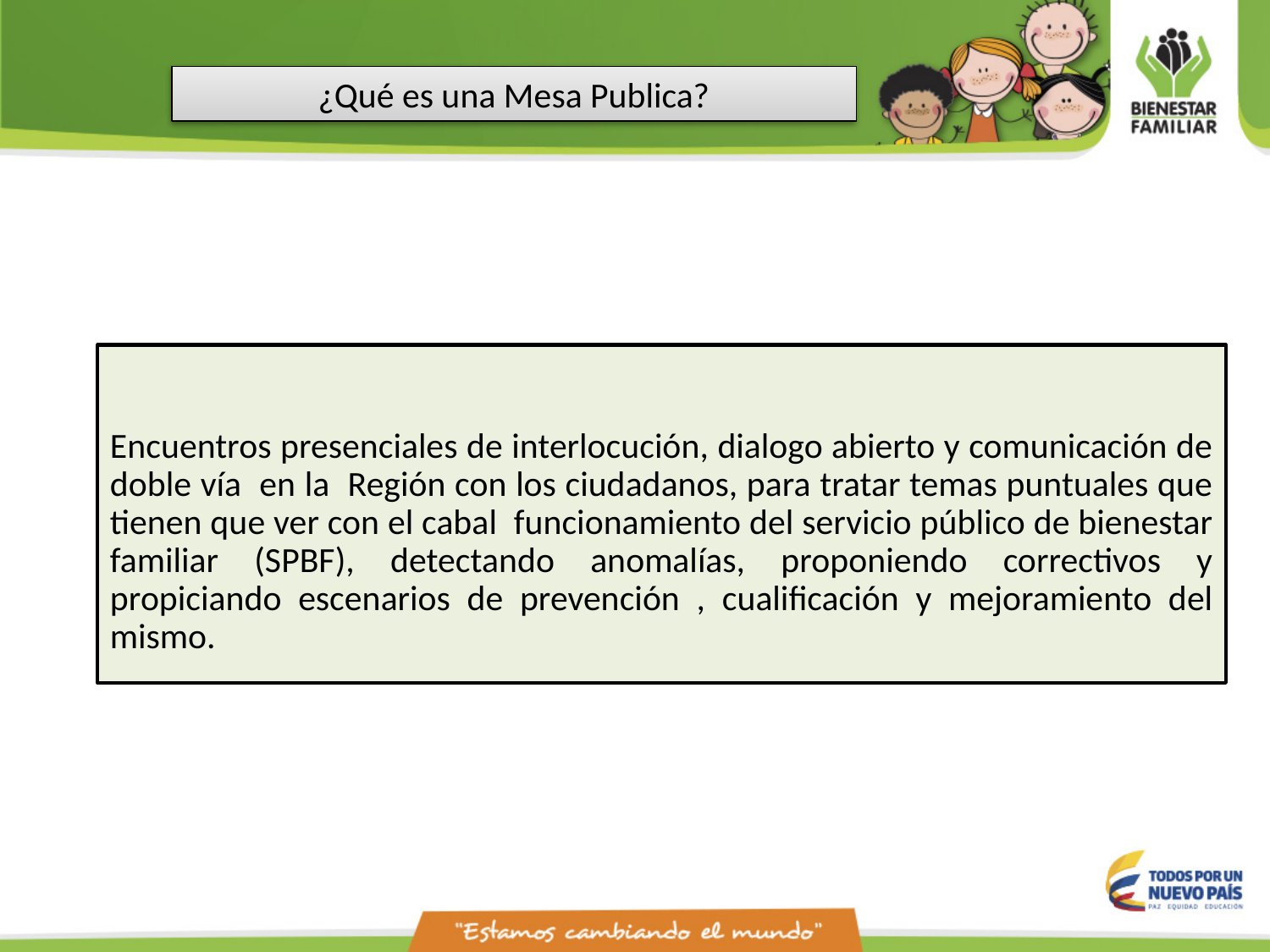

¿Qué es una Mesa Publica?

Encuentros presenciales de interlocución, dialogo abierto y comunicación de doble vía  en la  Región con los ciudadanos, para tratar temas puntuales que tienen que ver con el cabal  funcionamiento del servicio público de bienestar familiar (SPBF), detectando anomalías, proponiendo correctivos y propiciando escenarios de prevención , cualificación y mejoramiento del mismo.